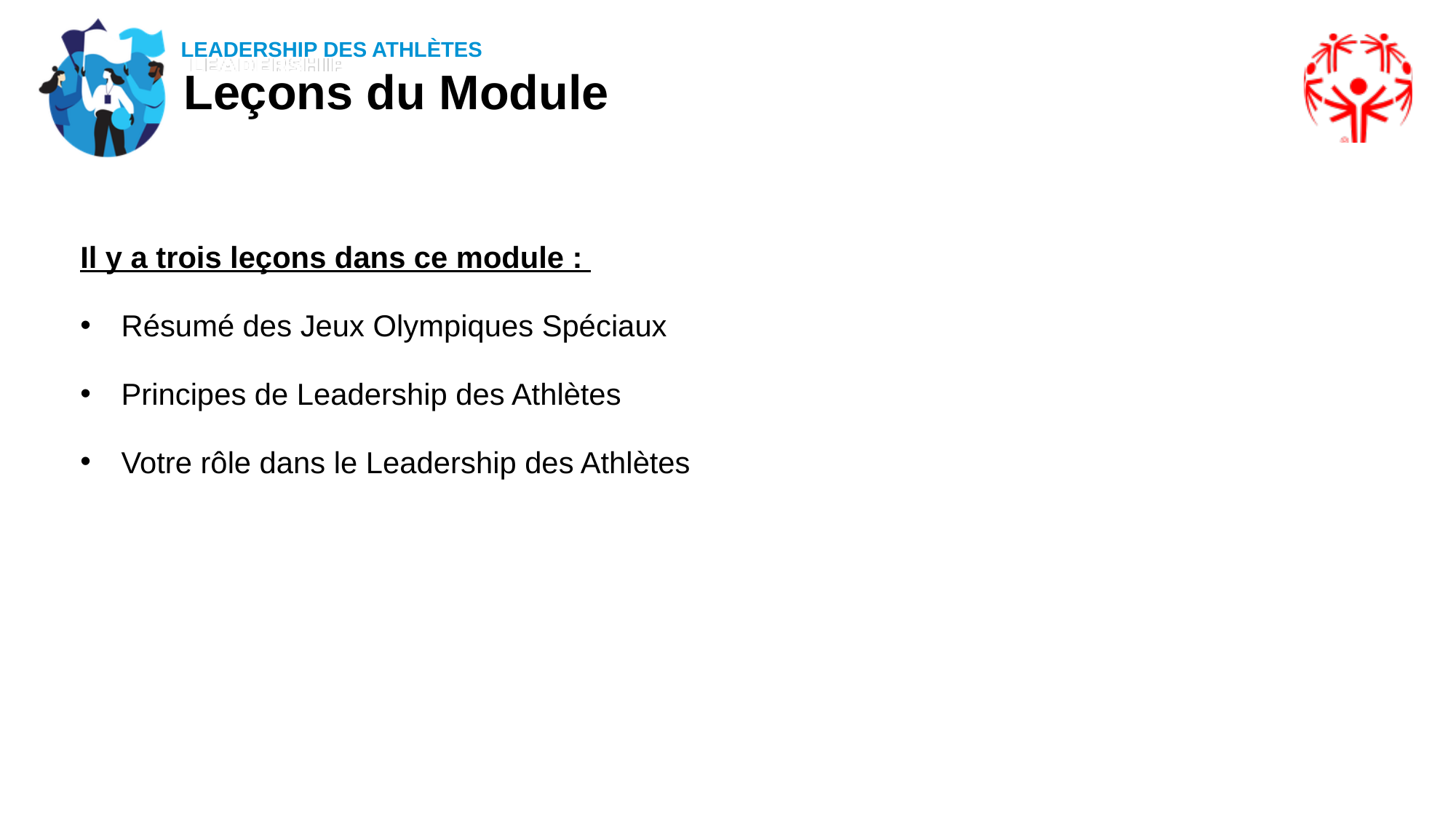

Leçons du Module
Il y a trois leçons dans ce module :
Résumé des Jeux Olympiques Spéciaux
Principes de Leadership des Athlètes
Votre rôle dans le Leadership des Athlètes